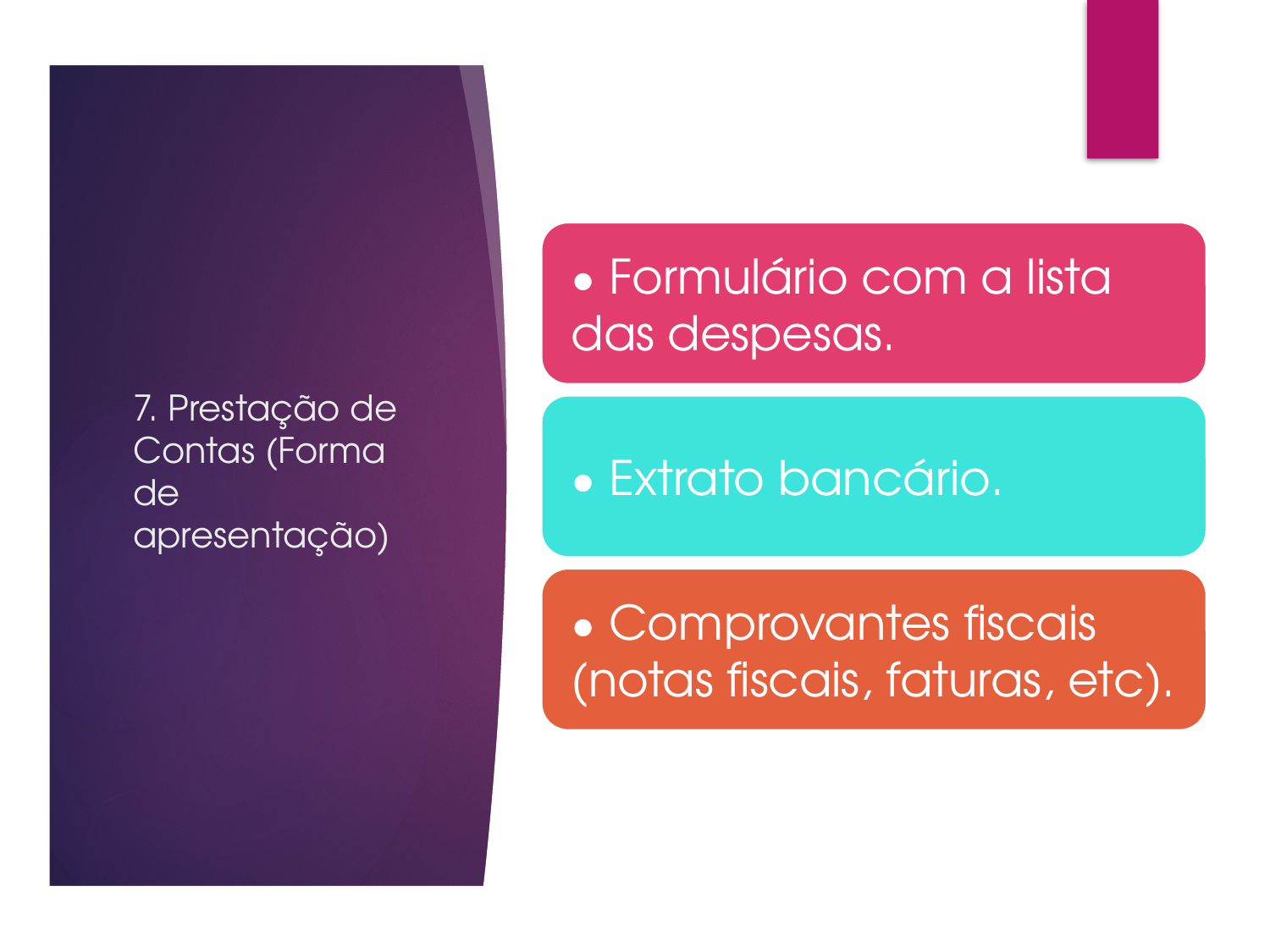

• Formulário com a lista das despesas.
• Extrato bancário.
• Comprovantes fiscais (notas fiscais, faturas, etc).
# 7. Prestação de Contas (Forma de apresentação)